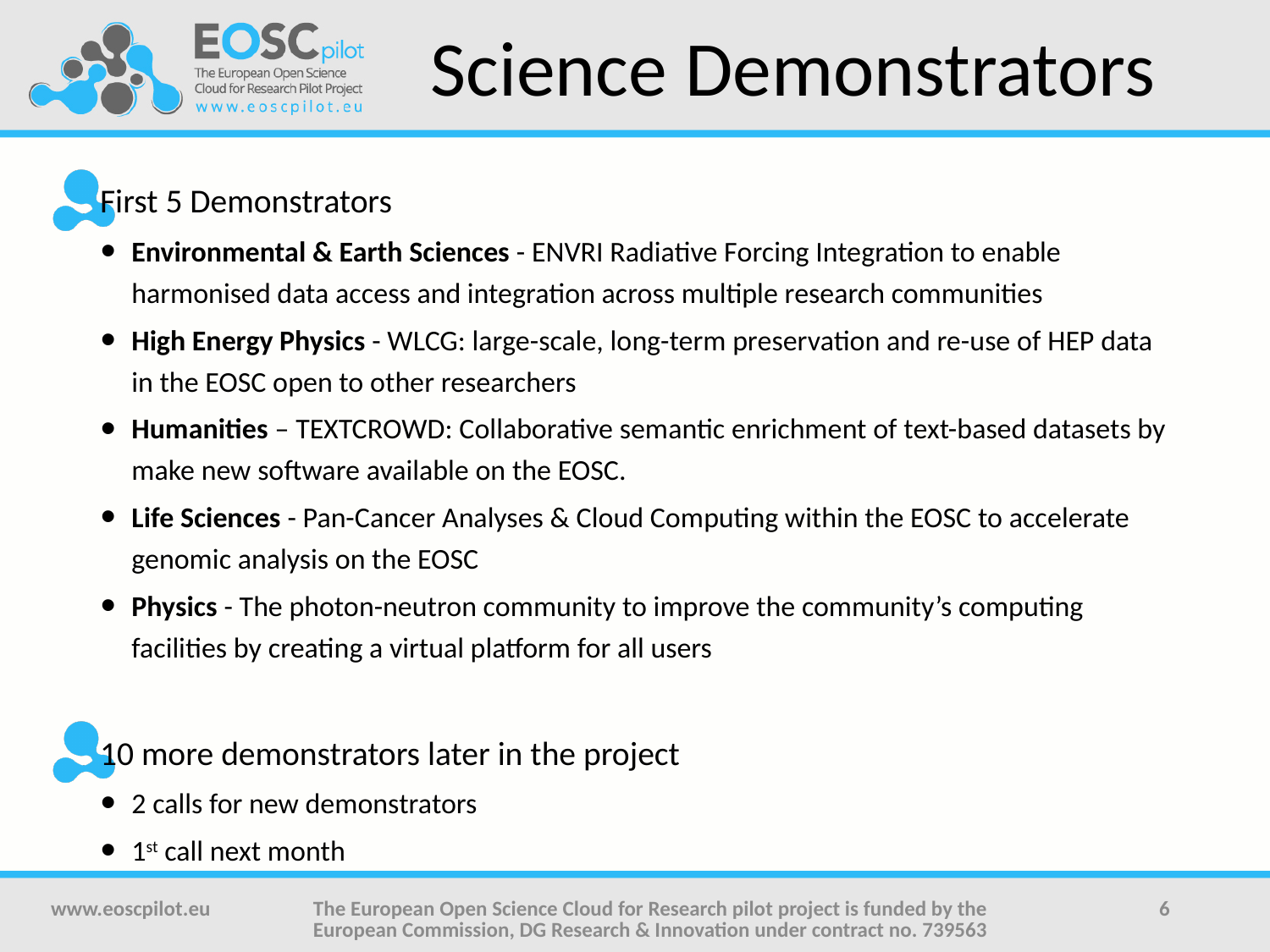

# Science Demonstrators
First 5 Demonstrators
Environmental & Earth Sciences - ENVRI Radiative Forcing Integration to enable harmonised data access and integration across multiple research communities
High Energy Physics - WLCG: large-scale, long-term preservation and re-use of HEP data in the EOSC open to other researchers
Humanities – TEXTCROWD: Collaborative semantic enrichment of text-based datasets by make new software available on the EOSC.
Life Sciences - Pan-Cancer Analyses & Cloud Computing within the EOSC to accelerate genomic analysis on the EOSC
Physics - The photon-neutron community to improve the community’s computing facilities by creating a virtual platform for all users

10 more demonstrators later in the project
2 calls for new demonstrators
1st call next month

www.eoscpilot.eu
The European Open Science Cloud for Research pilot project is funded by the European Commission, DG Research & Innovation under contract no. 739563
6